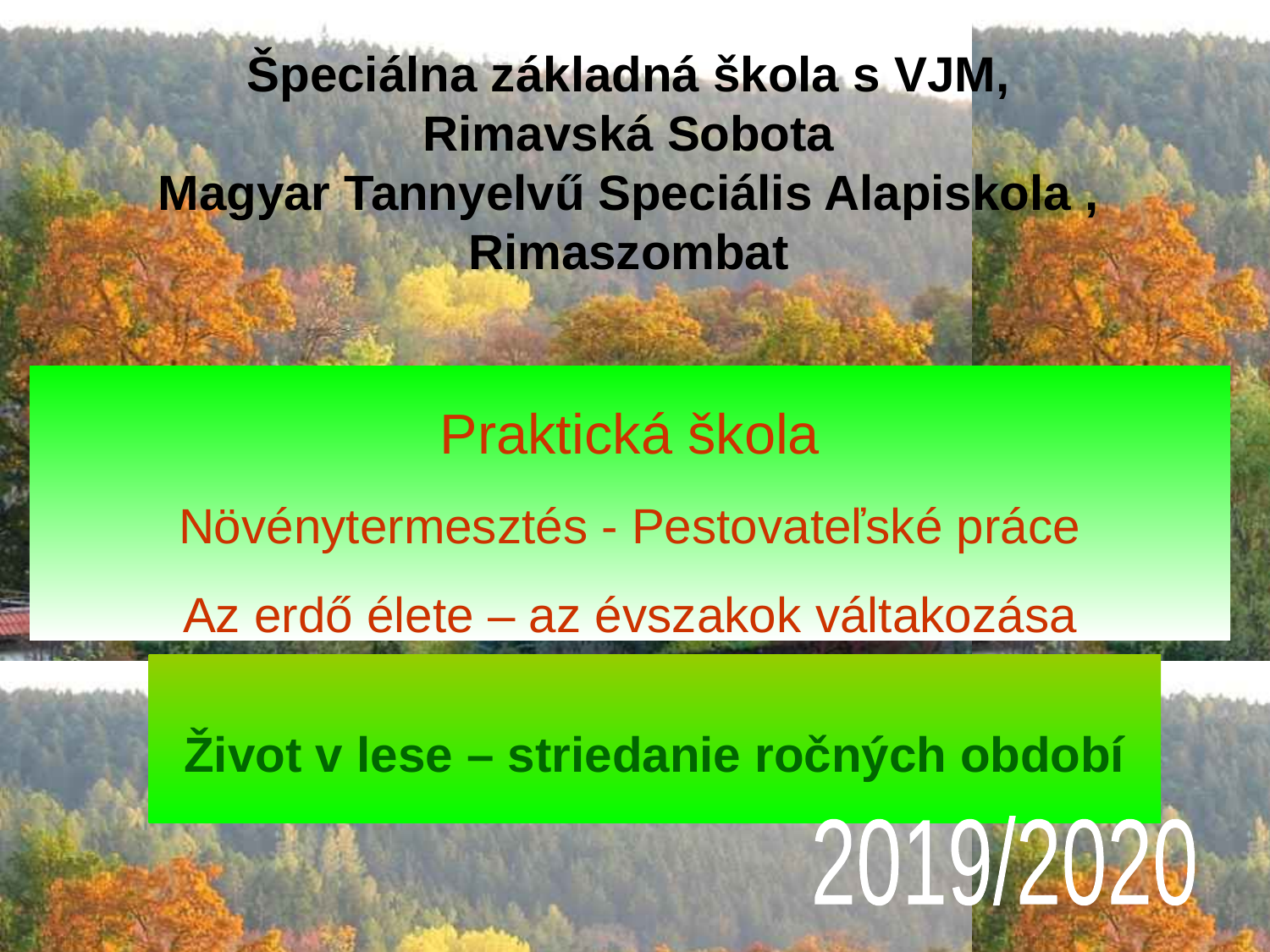

Špeciálna základná škola s VJM, Rimavská Sobota
Magyar Tannyelvű Speciális Alapiskola , Rimaszombat
# Praktická škola Növénytermesztés - Pestovateľské práce Az erdő élete – az évszakok váltakozása

Život v lese – striedanie ročných období
2019/2020